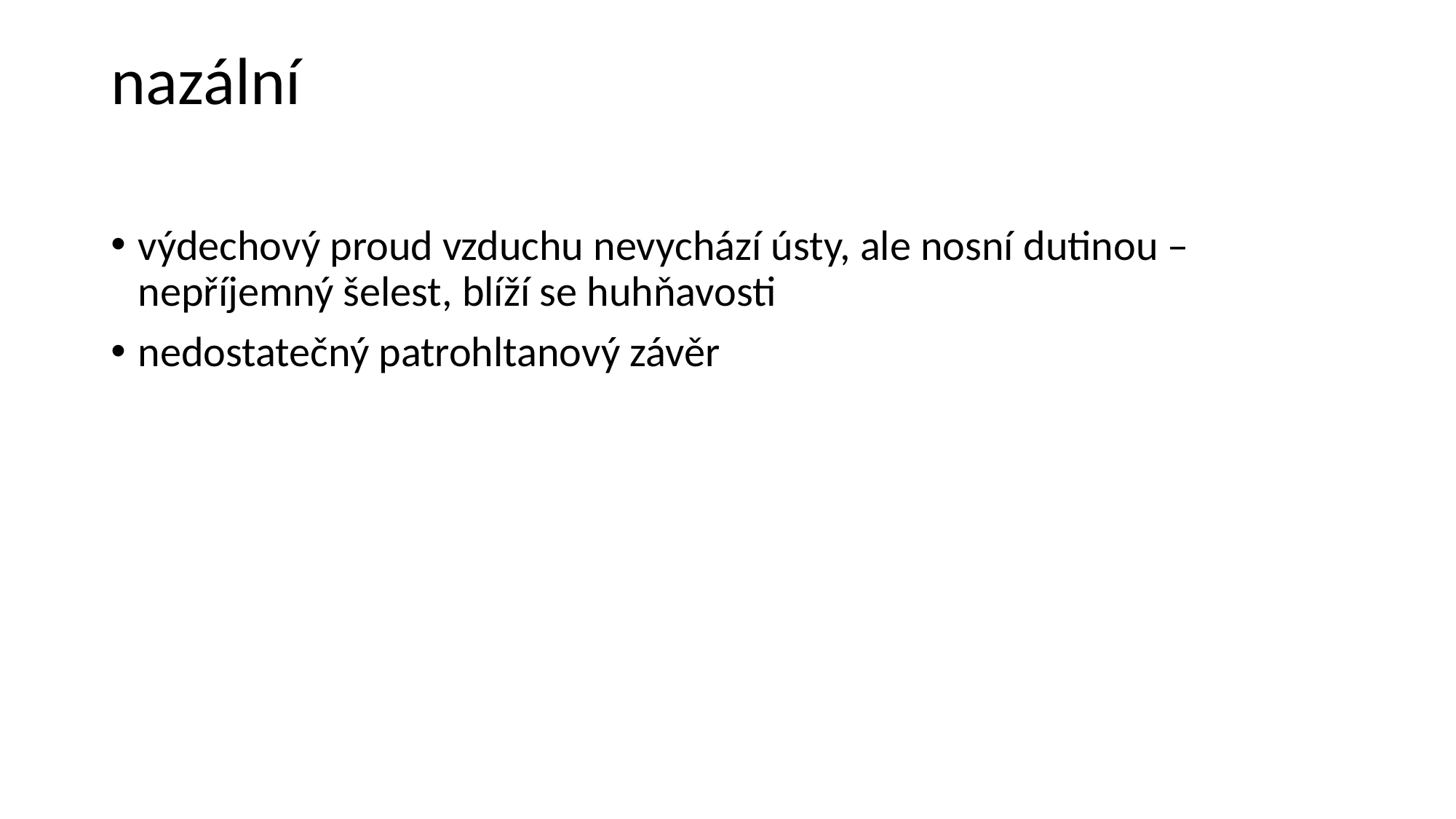

# nazální
výdechový proud vzduchu nevychází ústy, ale nosní dutinou – nepříjemný šelest, blíží se huhňavosti
nedostatečný patrohltanový závěr